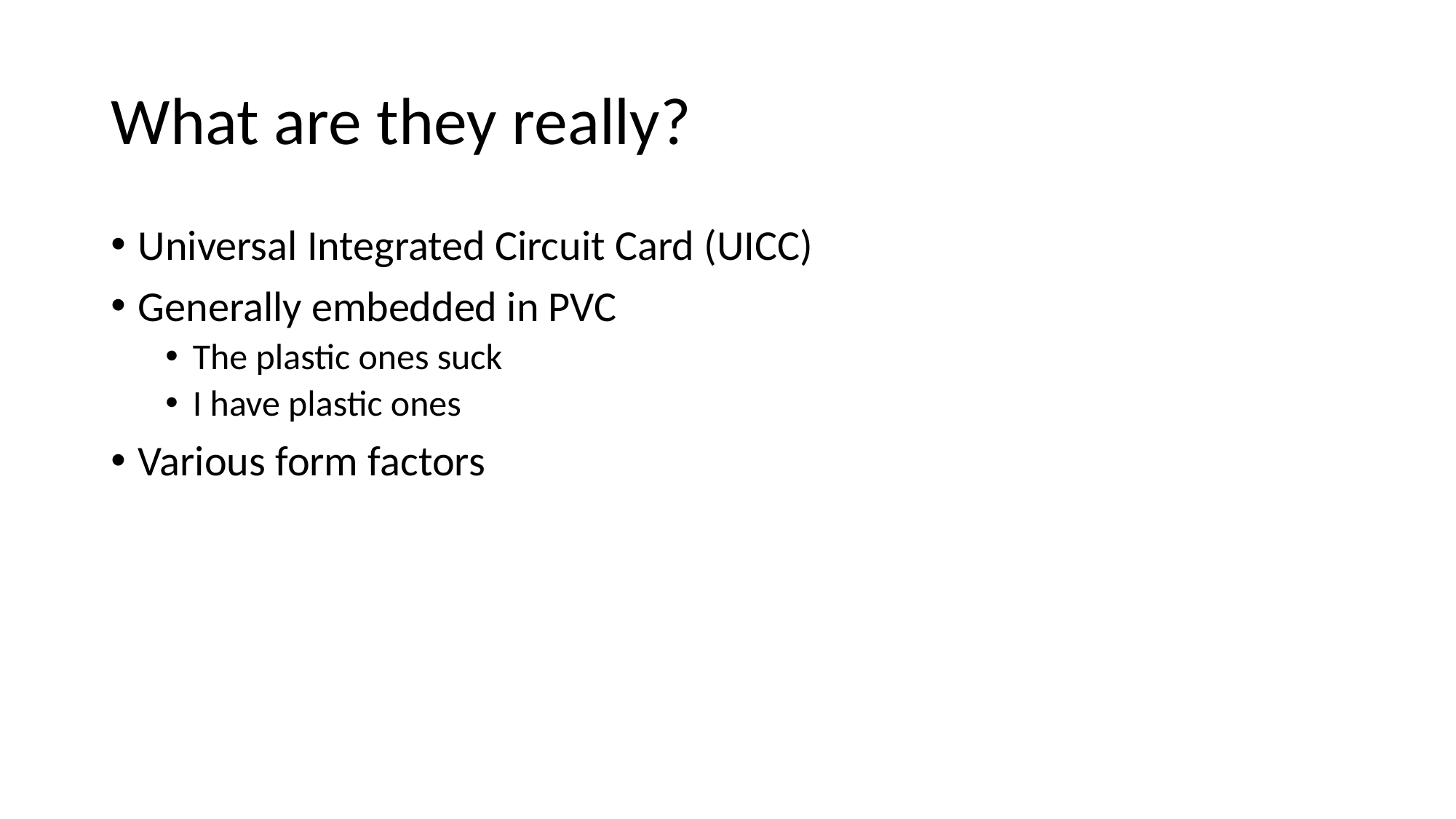

# What are they really?
Universal Integrated Circuit Card (UICC)
Generally embedded in PVC
The plastic ones suck
I have plastic ones
Various form factors